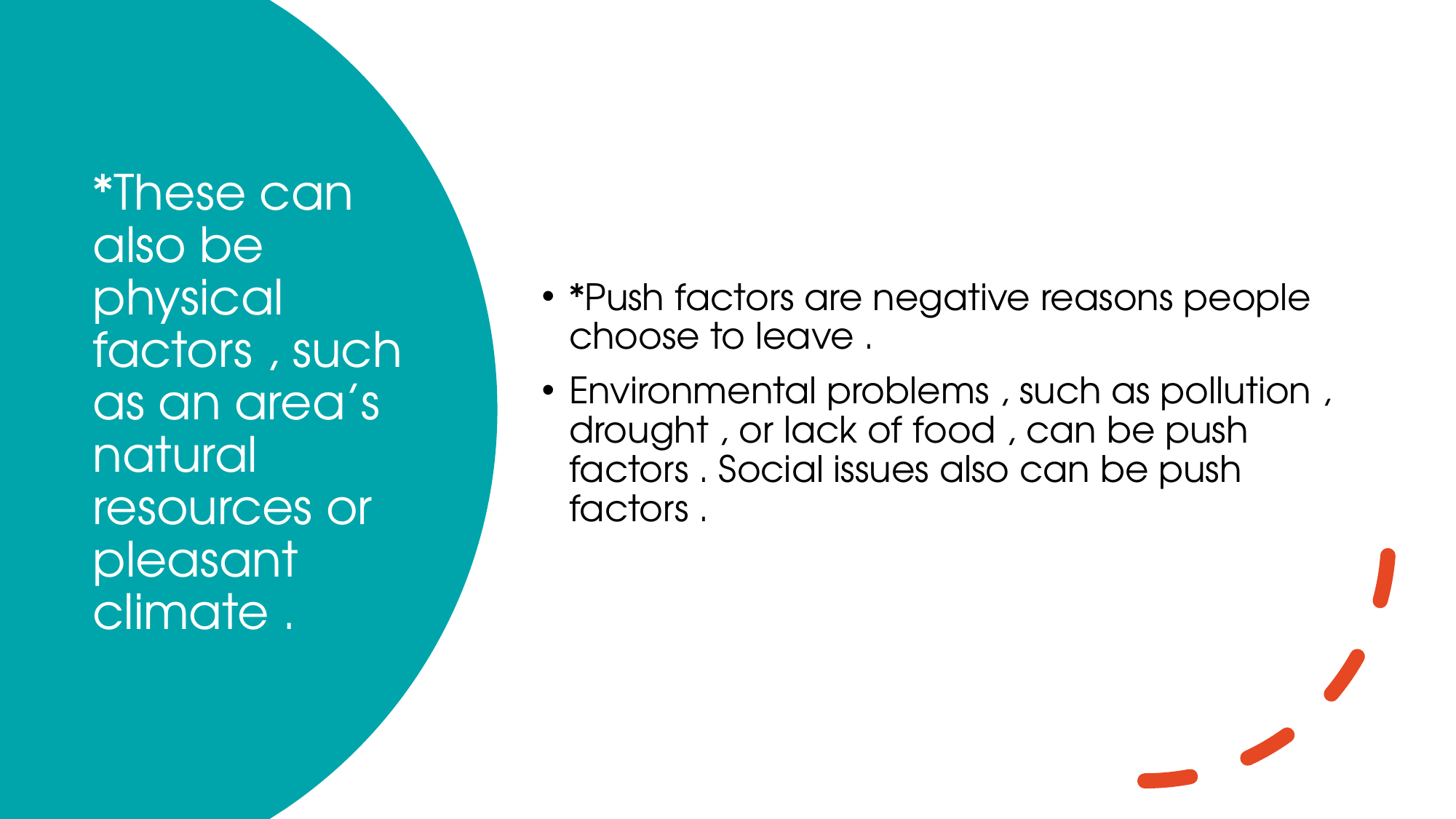

*Push factors are negative reasons people choose to leave .
Environmental problems , such as pollution , drought , or lack of food , can be push factors . Social issues also can be push factors .
# *These can also be physical factors , such as an area’s natural resources or pleasant climate .